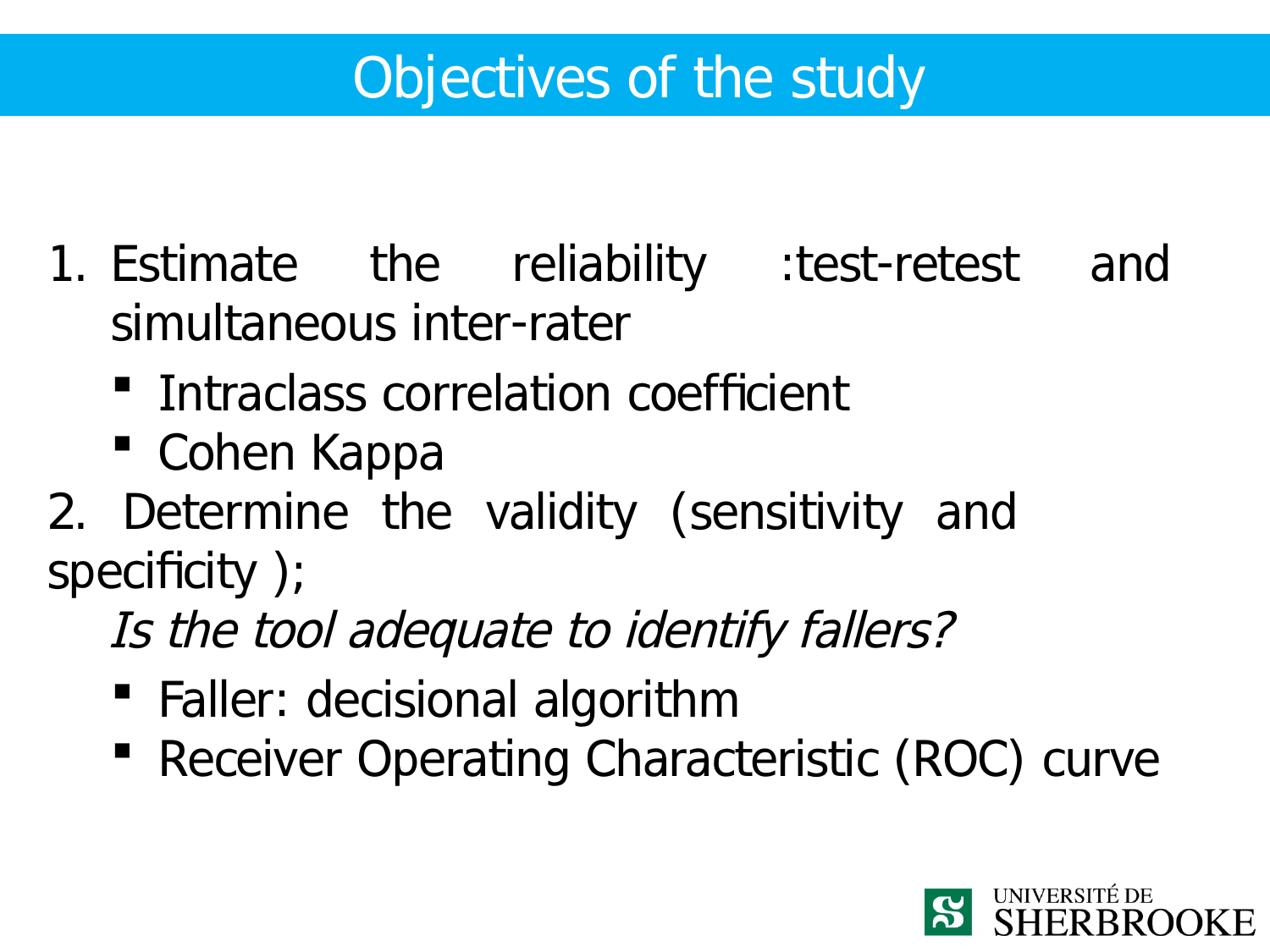

Objectives of the study

Estimate the reliability :test-retest and simultaneous inter-rater
Intraclass correlation coefficient
Cohen Kappa
2. Determine the validity (sensitivity and 	specificity );
    Is the tool adequate to identify fallers?
Faller: decisional algorithm
Receiver Operating Characteristic (ROC) curve